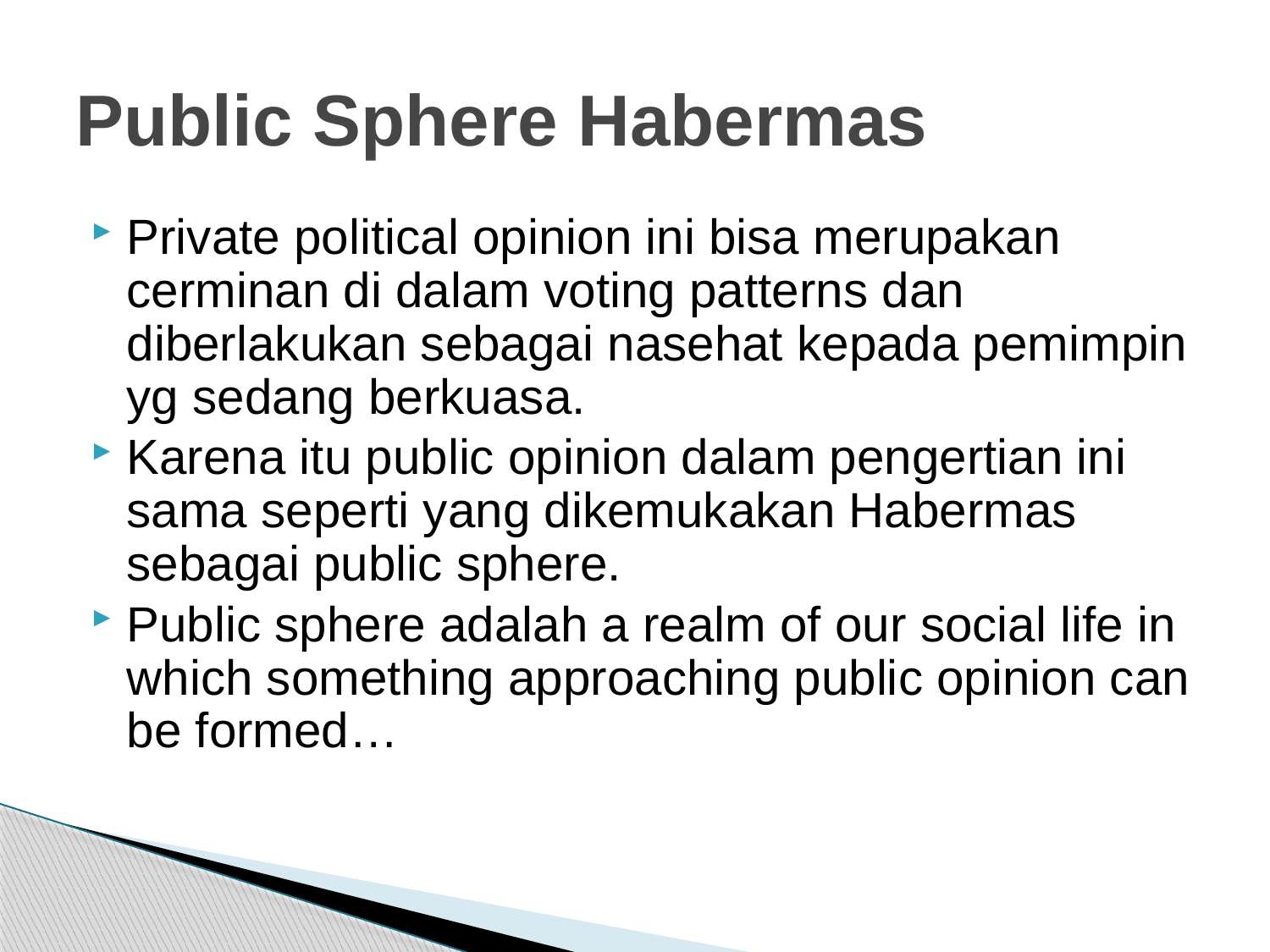

# Public Sphere Habermas
Private political opinion ini bisa merupakan cerminan di dalam voting patterns dan diberlakukan sebagai nasehat kepada pemimpin yg sedang berkuasa.
Karena itu public opinion dalam pengertian ini sama seperti yang dikemukakan Habermas sebagai public sphere.
Public sphere adalah a realm of our social life in which something approaching public opinion can be formed…